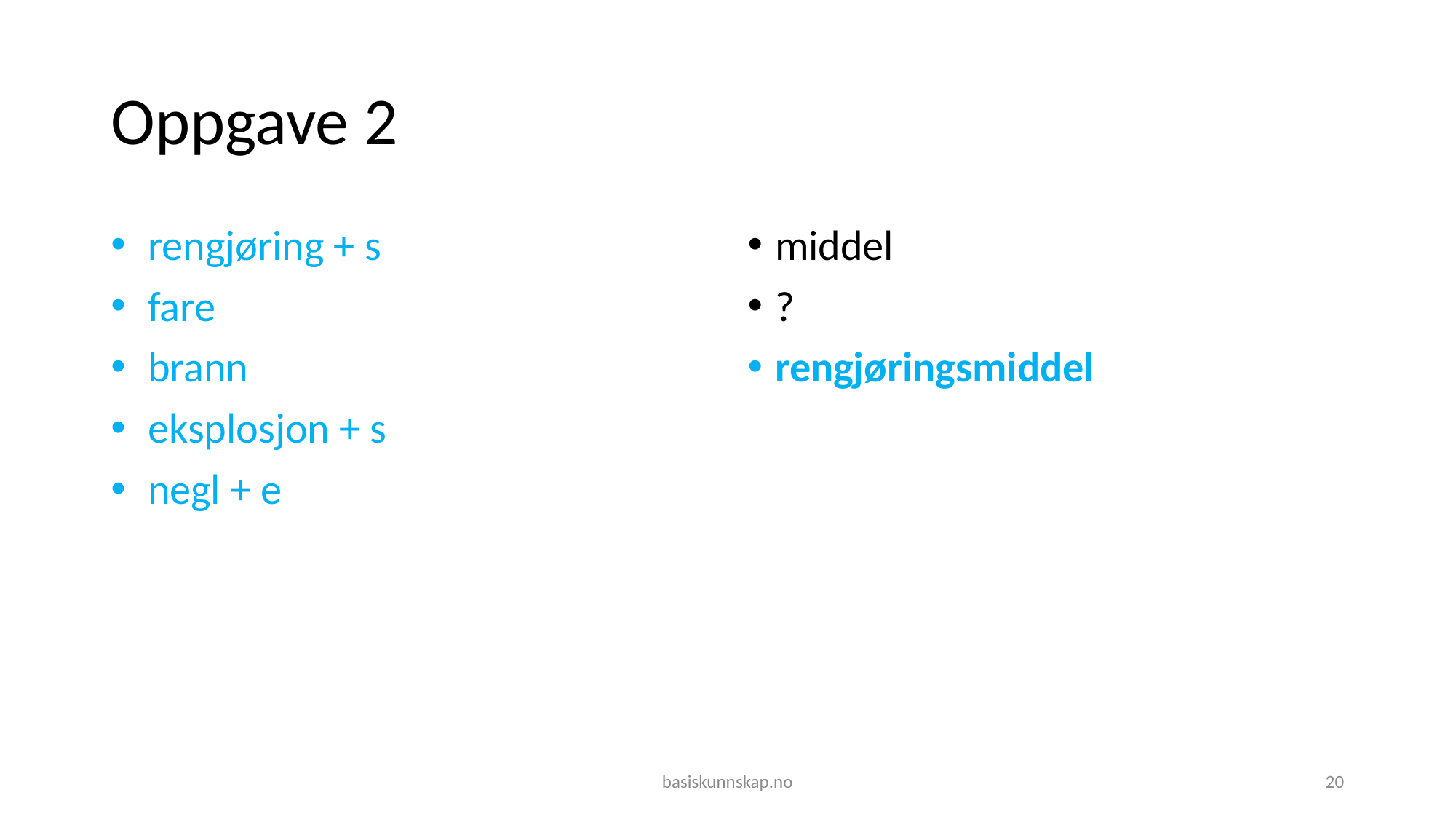

# Oppgave 2
 rengjøring + s
 fare
 brann
 eksplosjon + s
 negl + e
middel
?
rengjøringsmiddel
basiskunnskap.no
20